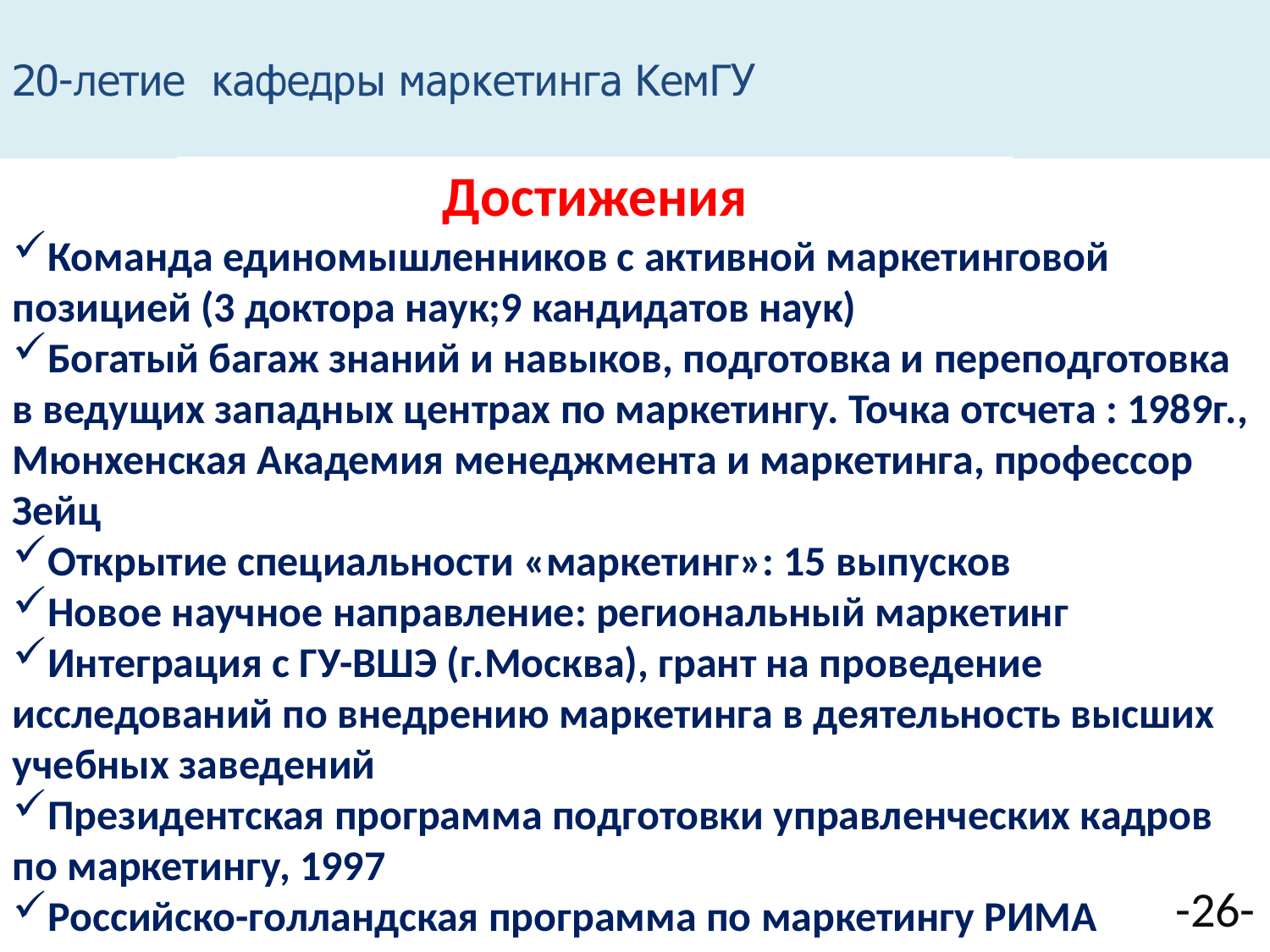

20-летие  кафедры маркетинга КемГУ

Достижения
Команда единомышленников с активной маркетинговой позицией (3 доктора наук;9 кандидатов наук)
Богатый багаж знаний и навыков, подготовка и переподготовка в ведущих западных центрах по маркетингу. Точка отсчета : 1989г., Мюнхенская Академия менеджмента и маркетинга, профессор Зейц
Открытие специальности «маркетинг»: 15 выпусков
Новое научное направление: региональный маркетинг
Интеграция с ГУ-ВШЭ (г.Москва), грант на проведение исследований по внедрению маркетинга в деятельность высших учебных заведений
Президентская программа подготовки управленческих кадров по маркетингу, 1997
Российско-голландская программа по маркетингу РИМА

-25-
-26-